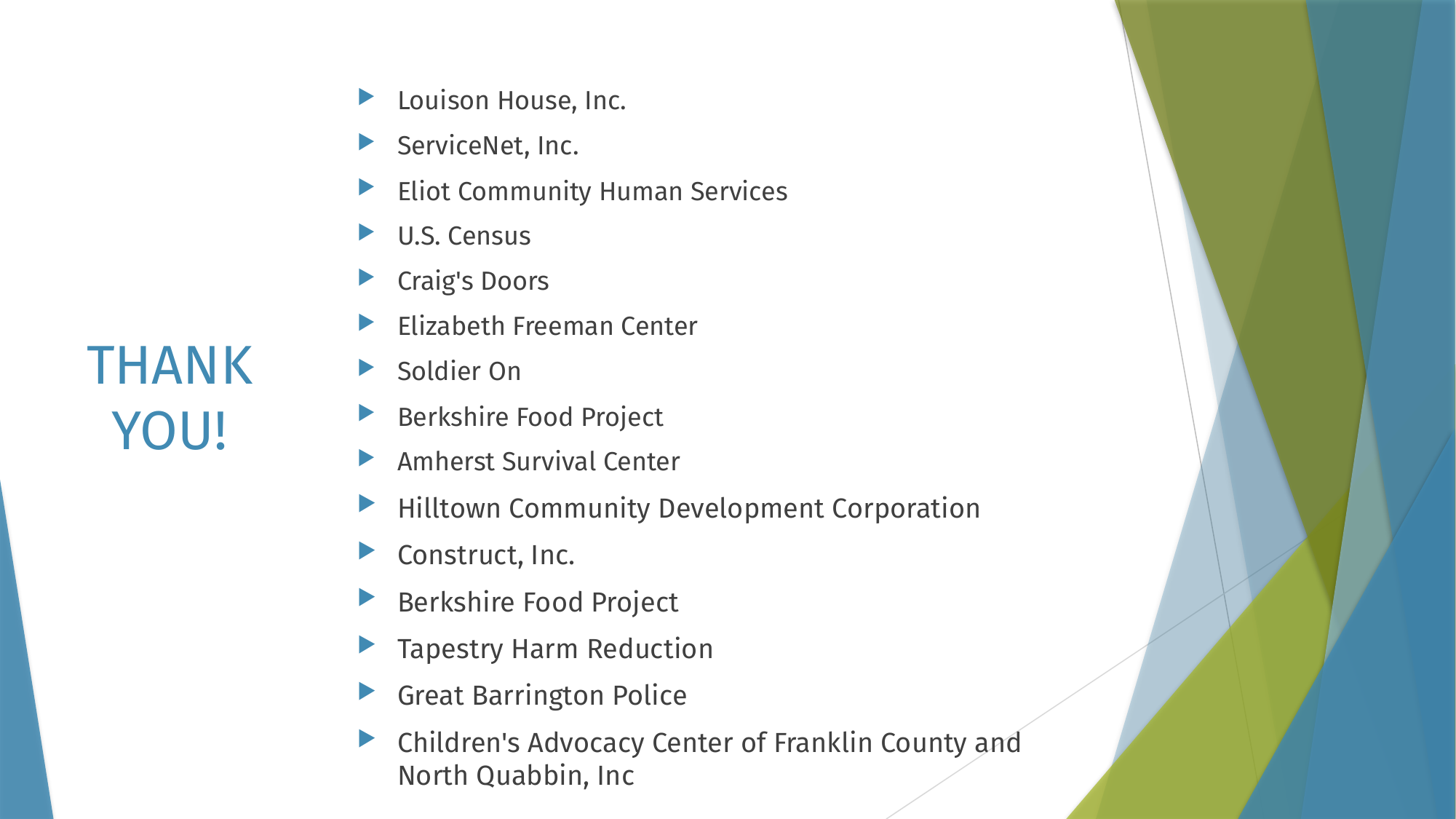

Louison House, Inc.
ServiceNet, Inc.
Eliot Community Human Services
U.S. Census
Craig's Doors
Elizabeth Freeman Center
Soldier On
Berkshire Food Project
Amherst Survival Center
Hilltown Community Development Corporation
Construct, Inc.
Berkshire Food Project
Tapestry Harm Reduction
Great Barrington Police
Children's Advocacy Center of Franklin County and North Quabbin, Inc

# THANK YOU!